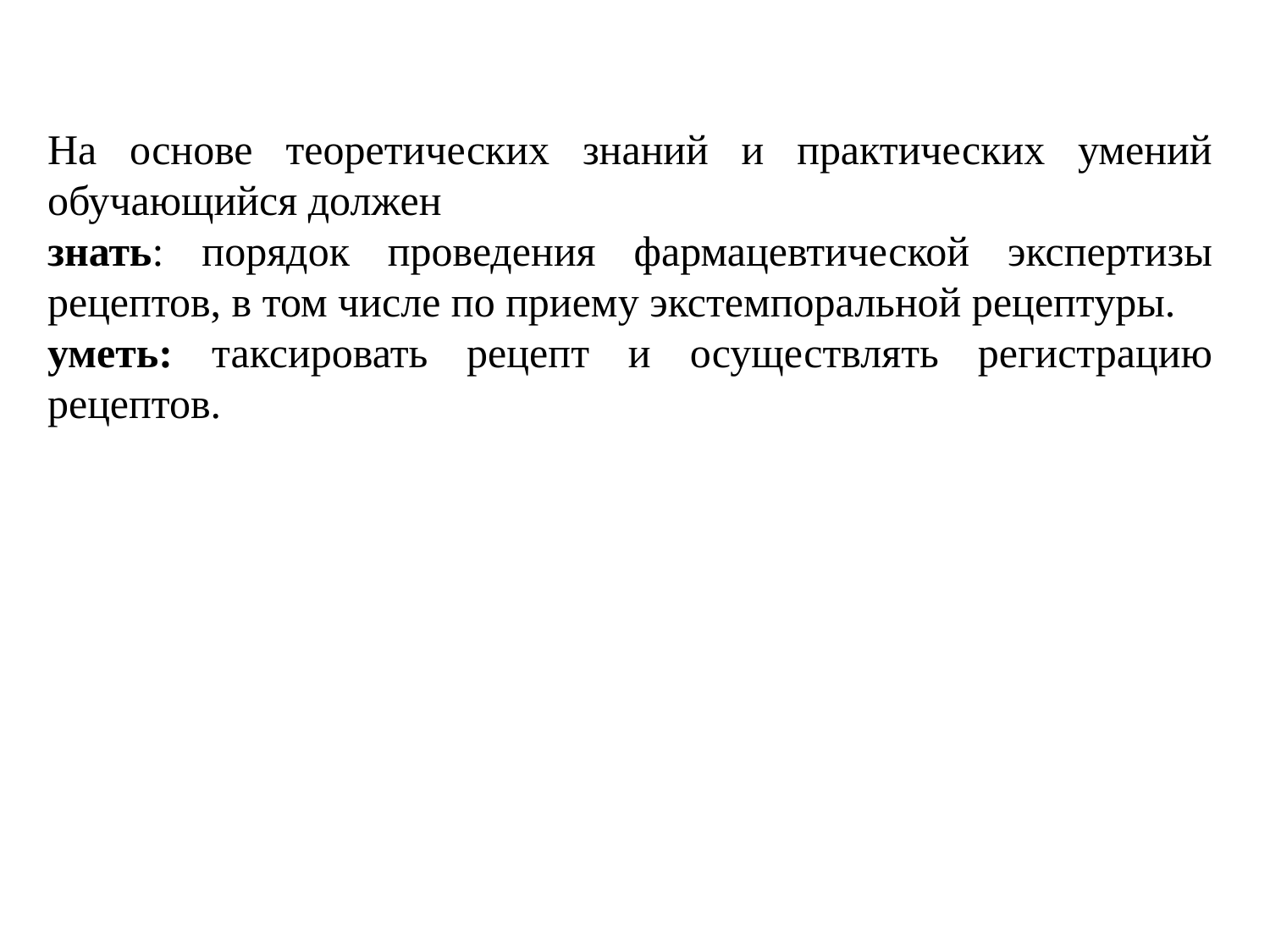

На основе теоретических знаний и практических умений обучающийся должен
знать: порядок проведения фармацевтической экспертизы рецептов, в том числе по приему экстемпоральной рецептуры.
уметь: таксировать рецепт и осуществлять регистрацию рецептов.